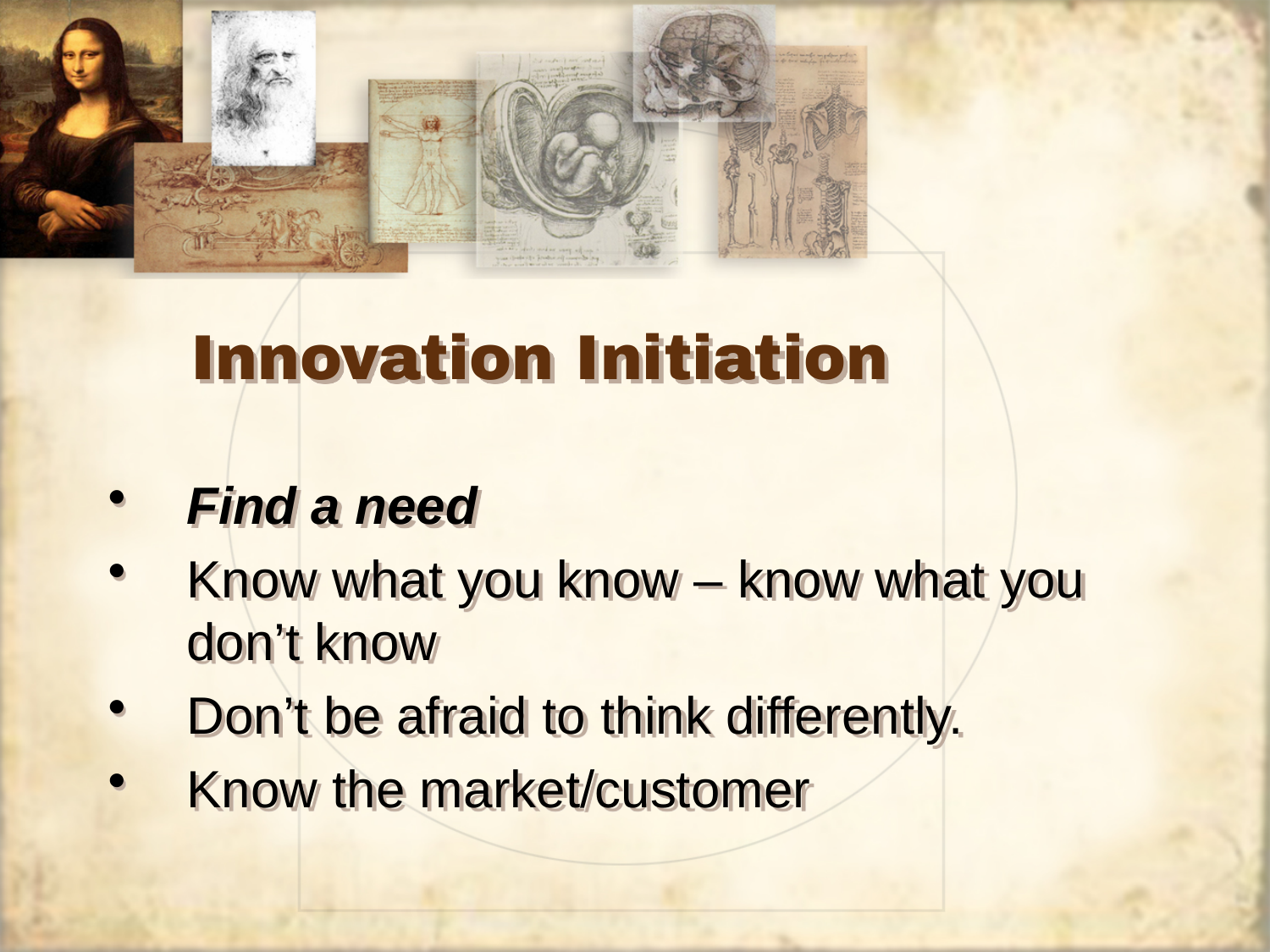

# Innovation Initiation
Find a need
Know what you know – know what you don’t know
Don’t be afraid to think differently.
Know the market/customer